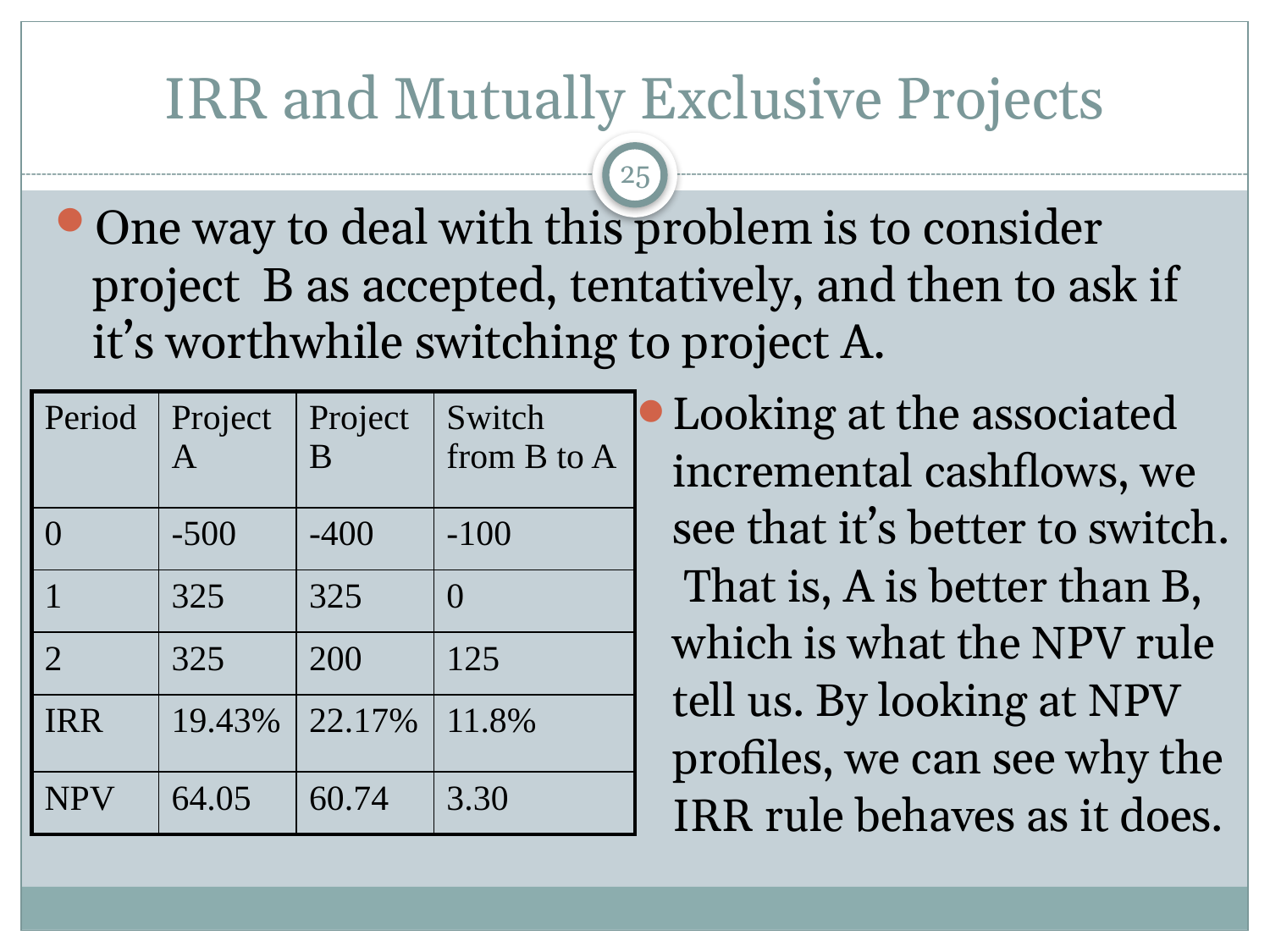

# IRR and Mutually Exclusive Projects
25
One way to deal with this problem is to consider project  B as accepted, tentatively, and then to ask if it’s worthwhile switching to project A.
Looking at the associated incremental cashflows, we see that it’s better to switch.  That is, A is better than B, which is what the NPV rule tell us. By looking at NPV profiles, we can see why the IRR rule behaves as it does.
| Period | Project A | Project B | Switch from B to A |
| --- | --- | --- | --- |
| 0 | -500 | -400 | -100 |
| 1 | 325 | 325 | 0 |
| 2 | 325 | 200 | 125 |
| IRR | 19.43% | 22.17% | 11.8% |
| NPV | 64.05 | 60.74 | 3.30 |